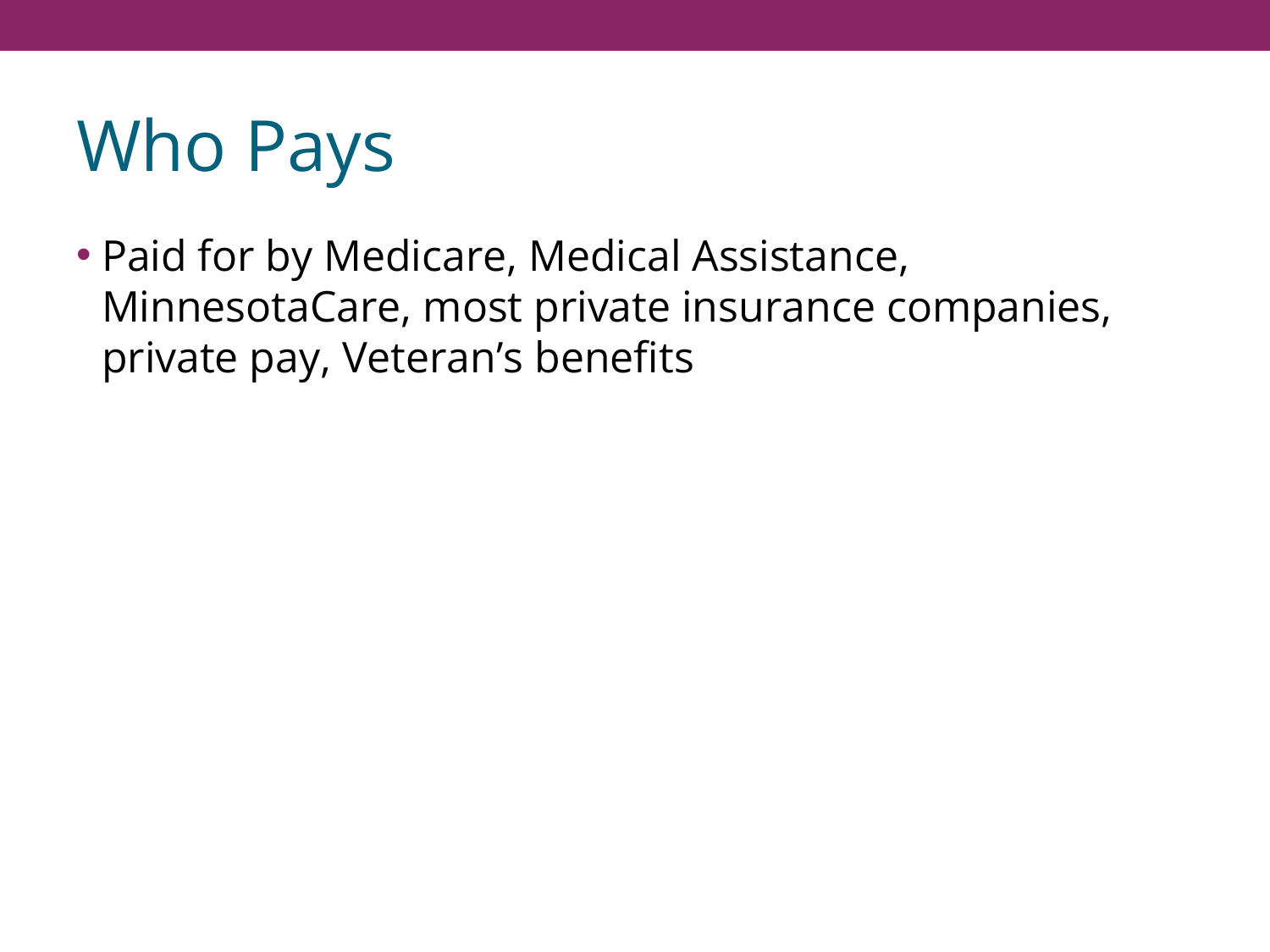

# Who Pays
Paid for by Medicare, Medical Assistance, MinnesotaCare, most private insurance companies, private pay, Veteran’s benefits